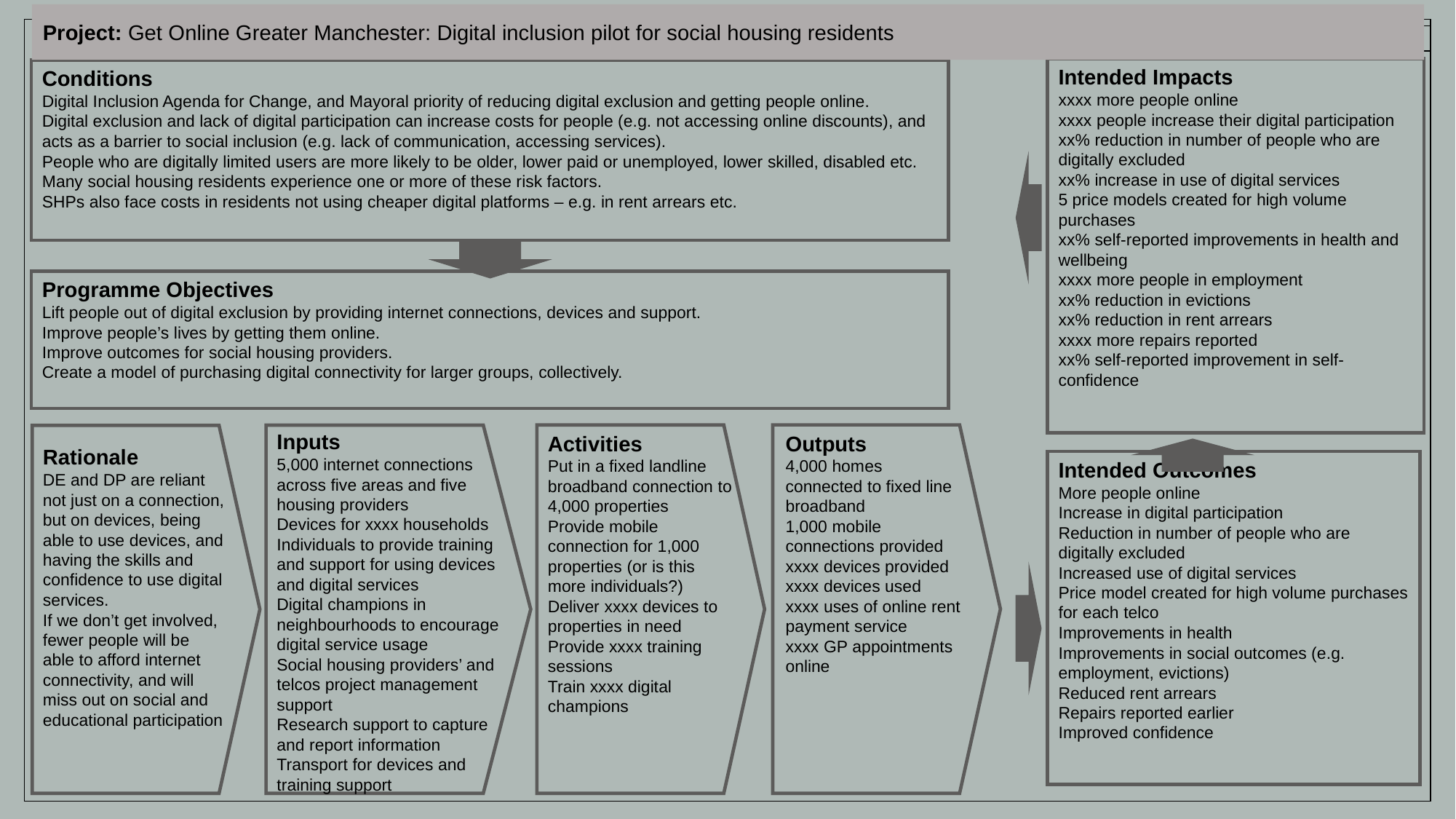

Project: Get Online Greater Manchester: Digital inclusion pilot for social housing residents
Intended Impacts
xxxx more people online
xxxx people increase their digital participation
xx% reduction in number of people who are digitally excluded
xx% increase in use of digital services
5 price models created for high volume purchases
xx% self-reported improvements in health and wellbeing
xxxx more people in employment
xx% reduction in evictions
xx% reduction in rent arrears
xxxx more repairs reported
xx% self-reported improvement in self-confidence
Conditions
Digital Inclusion Agenda for Change, and Mayoral priority of reducing digital exclusion and getting people online.
Digital exclusion and lack of digital participation can increase costs for people (e.g. not accessing online discounts), and acts as a barrier to social inclusion (e.g. lack of communication, accessing services).
People who are digitally limited users are more likely to be older, lower paid or unemployed, lower skilled, disabled etc.
Many social housing residents experience one or more of these risk factors.
SHPs also face costs in residents not using cheaper digital platforms – e.g. in rent arrears etc.

Programme Objectives
Lift people out of digital exclusion by providing internet connections, devices and support.
Improve people’s lives by getting them online.
Improve outcomes for social housing providers.
Create a model of purchasing digital connectivity for larger groups, collectively.
Inputs
5,000 internet connections across five areas and five housing providers
Devices for xxxx households
Individuals to provide training and support for using devices and digital services
Digital champions in neighbourhoods to encourage digital service usage
Social housing providers’ and telcos project management support
Research support to capture and report information
Transport for devices and training support
Activities
Put in a fixed landline broadband connection to 4,000 properties
Provide mobile connection for 1,000 properties (or is this more individuals?)
Deliver xxxx devices to properties in need
Provide xxxx training sessions
Train xxxx digital champions

Outputs
4,000 homes connected to fixed line broadband
1,000 mobile connections provided
xxxx devices provided
xxxx devices used
xxxx uses of online rent payment service
xxxx GP appointments online

Rationale
DE and DP are reliant not just on a connection, but on devices, being able to use devices, and having the skills and confidence to use digital services.
If we don’t get involved, fewer people will be able to afford internet connectivity, and will miss out on social and educational participation

Intended Outcomes
More people online
Increase in digital participation
Reduction in number of people who are digitally excluded
Increased use of digital services
Price model created for high volume purchases for each telco
Improvements in health
Improvements in social outcomes (e.g. employment, evictions)
Reduced rent arrears
Repairs reported earlier
Improved confidence